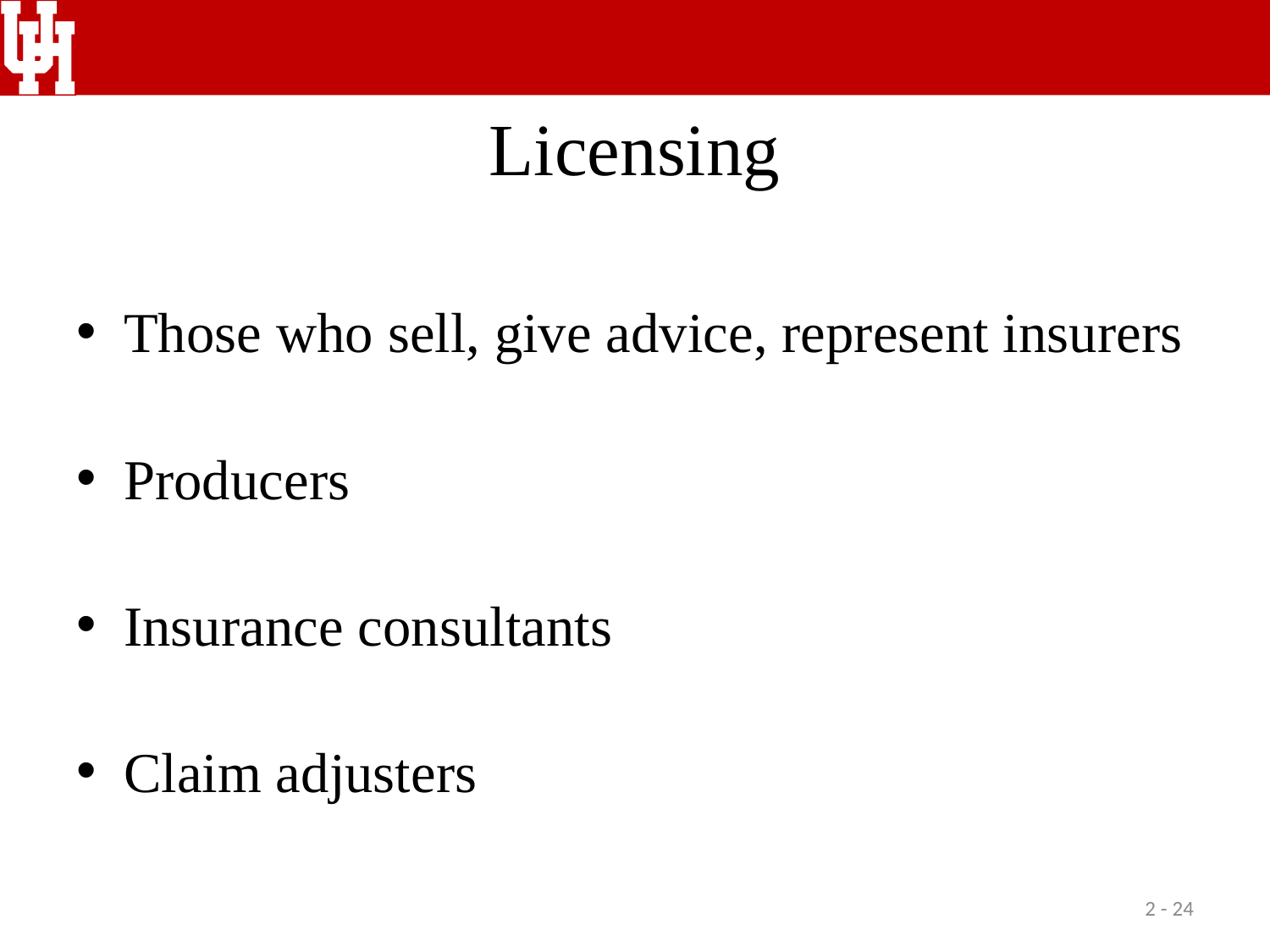

# Licensing
Those who sell, give advice, represent insurers
Producers
Insurance consultants
Claim adjusters
2 - 24